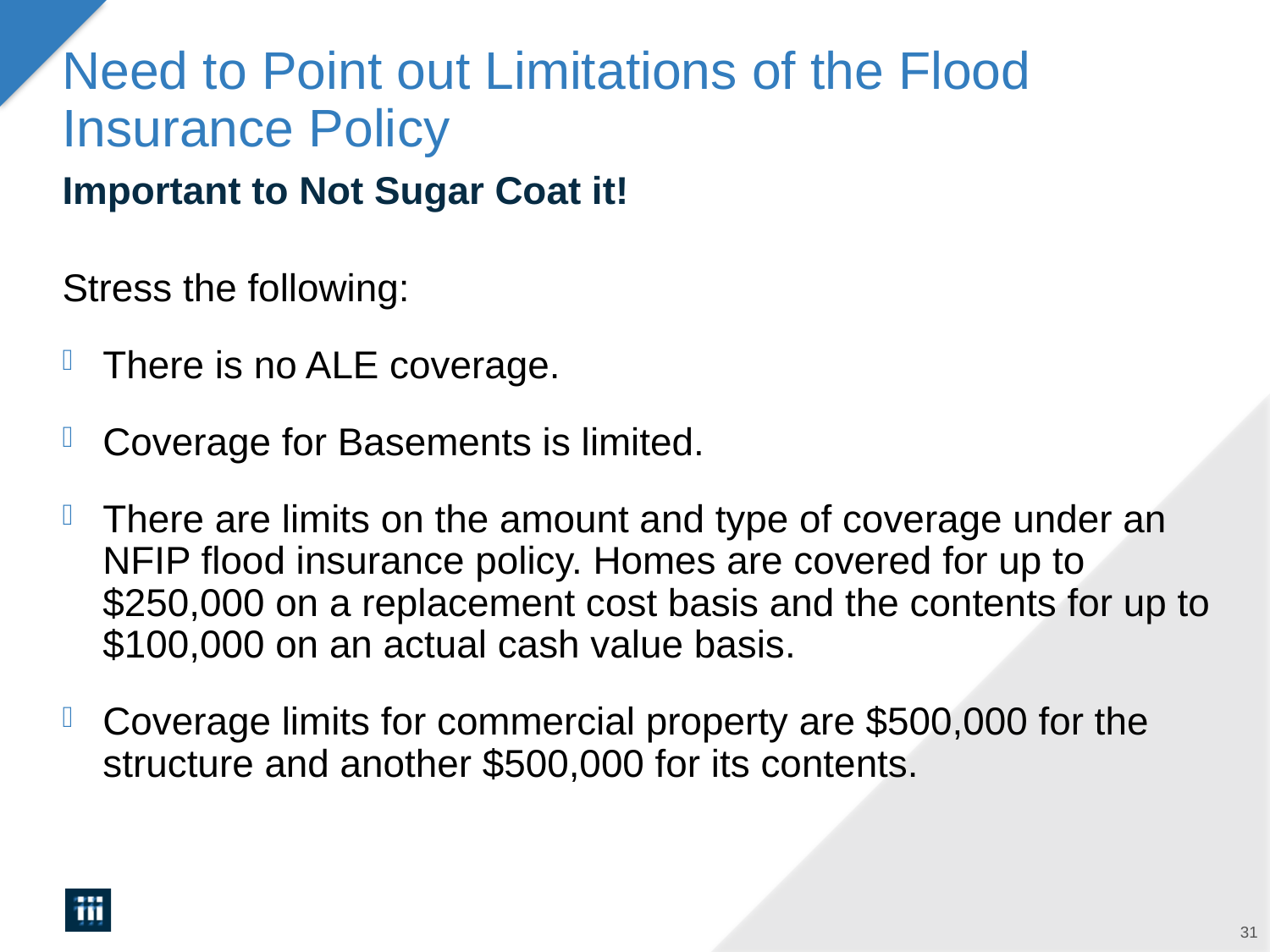

# Need to Point out Limitations of the Flood Insurance Policy
Important to Not Sugar Coat it!
Stress the following:
There is no ALE coverage.
Coverage for Basements is limited.
There are limits on the amount and type of coverage under an NFIP flood insurance policy. Homes are covered for up to $250,000 on a replacement cost basis and the contents for up to $100,000 on an actual cash value basis.
Coverage limits for commercial property are $500,000 for the structure and another $500,000 for its contents.